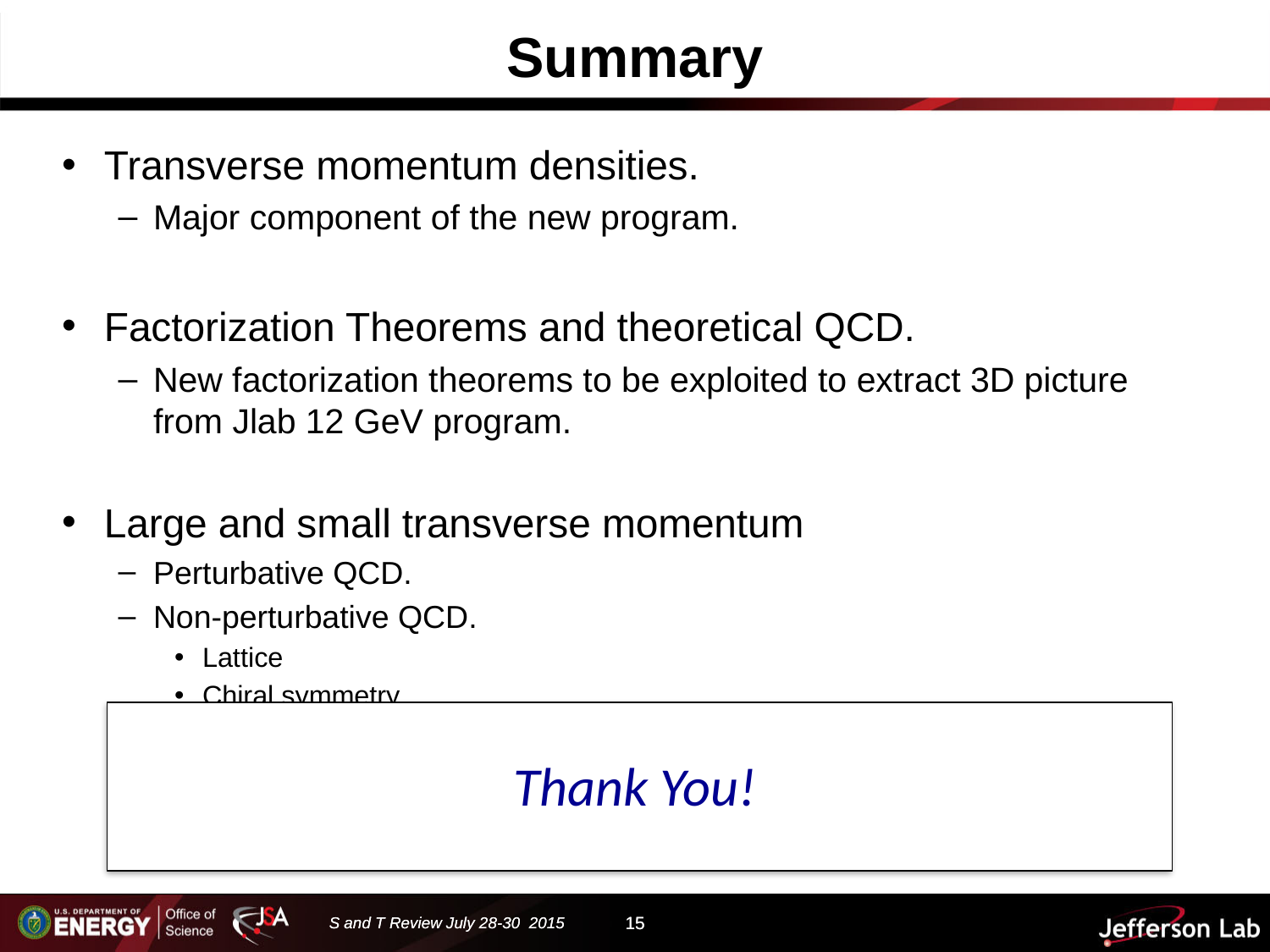

# Summary
Transverse momentum densities.
Major component of the new program.

Factorization Theorems and theoretical QCD.
New factorization theorems to be exploited to extract 3D picture from Jlab 12 GeV program.
Large and small transverse momentum
Perturbative QCD.
Non-perturbative QCD.
Lattice
Chiral symmetry

Thank You!